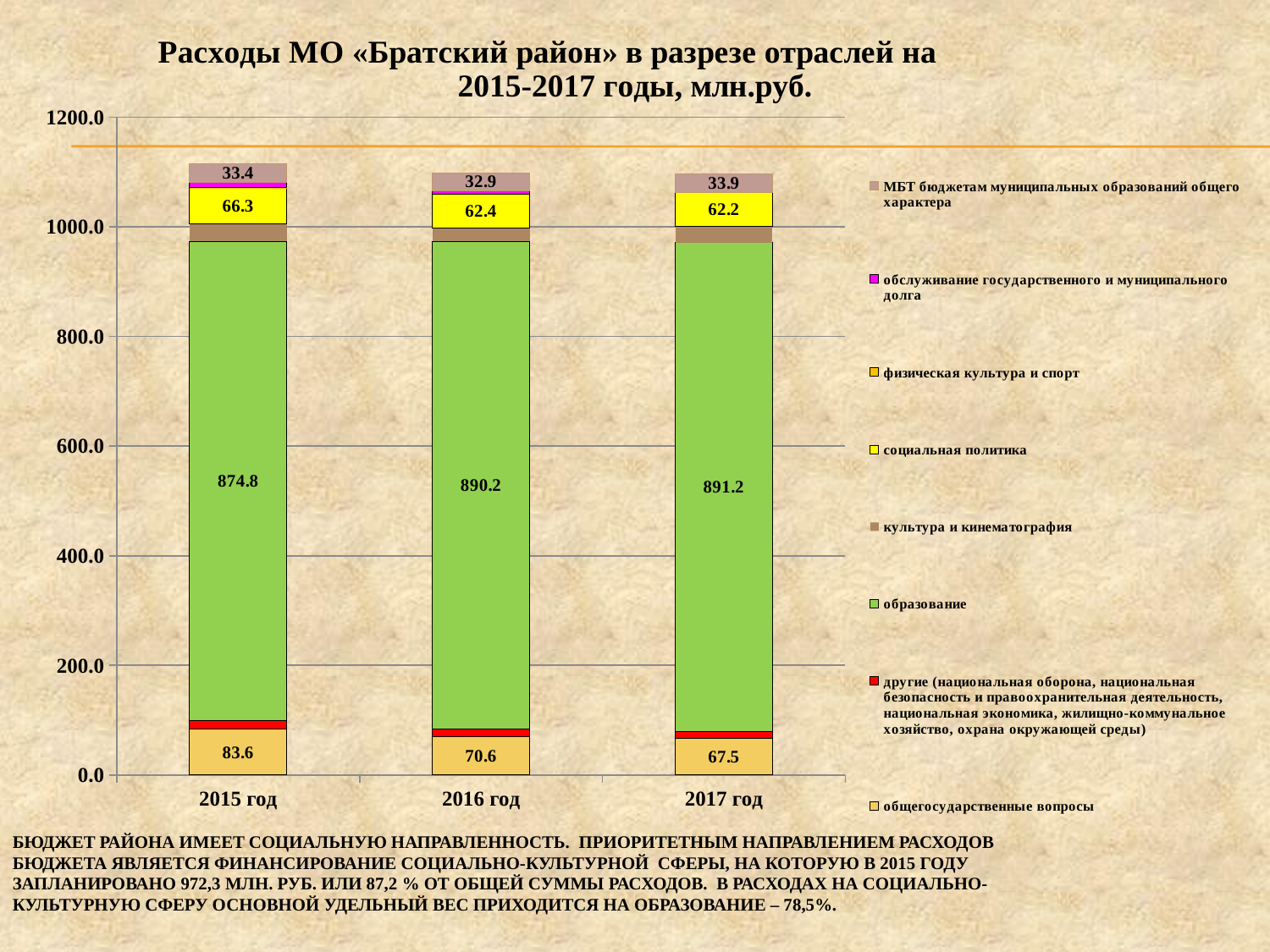

### Chart: Расходы МО «Братский район» в разрезе отраслей на                       2015-2017 годы, млн.руб.

| Category | общегосударственные вопросы | другие (национальная оборона, национальная безопасность и правоохранительная деятельность, национальная экономика, жилищно-коммунальное хозяйство, охрана окружающей среды) | образование | культура и кинематография | социальная политика | физическая культура и спорт | обслуживание государственного и муниципального долга | МБТ бюджетам муниципальных образований общего характера |
|---|---|---|---|---|---|---|---|---|
| 2015 год | 83.6 | 15.3 | 874.8 | 31.1 | 66.3 | 0.1 | 10.3 | 33.4 |
| 2016 год | 70.6 | 12.729999999999999 | 890.2 | 24.1 | 62.4 | 0.08500000000000005 | 5.8 | 32.9 |
| 2017 год | 67.5 | 12.139999999999999 | 891.2 | 30.0 | 62.2 | 0.08000000000000007 | 0.02600000000000002 | 33.9 |
Бюджет района имеет социальную направленность.  Приоритетным направлением расходов бюджета является финансирование социально-культурной  сферы, на которую в 2015 году запланировано 972,3 млн. руб. или 87,2 % от общей суммы расходов.  В расходах на социально-культурную сферу основной удельный вес приходится на образование – 78,5%.
19